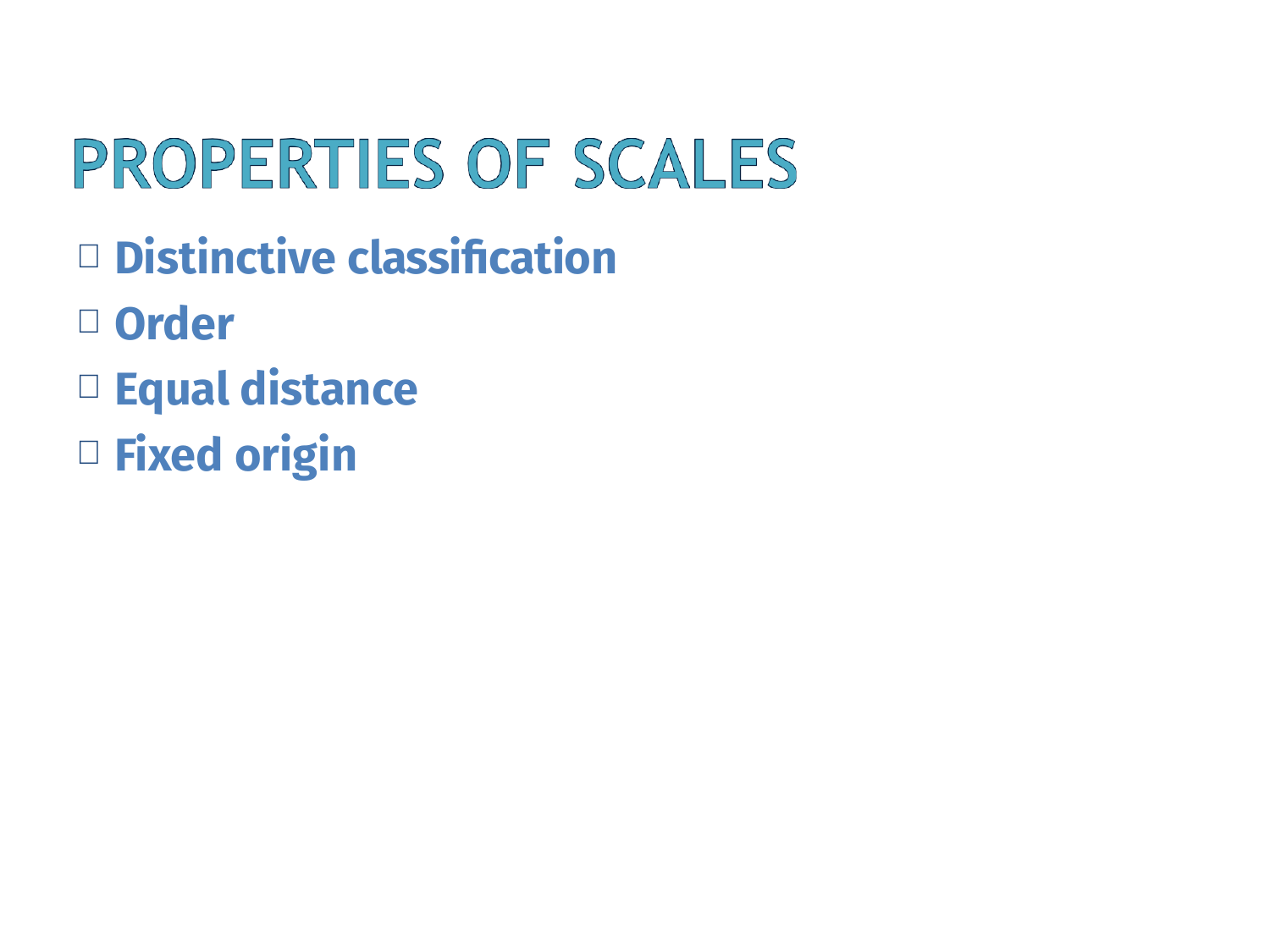

Distinctive classification
Order
Equal distance
Fixed origin